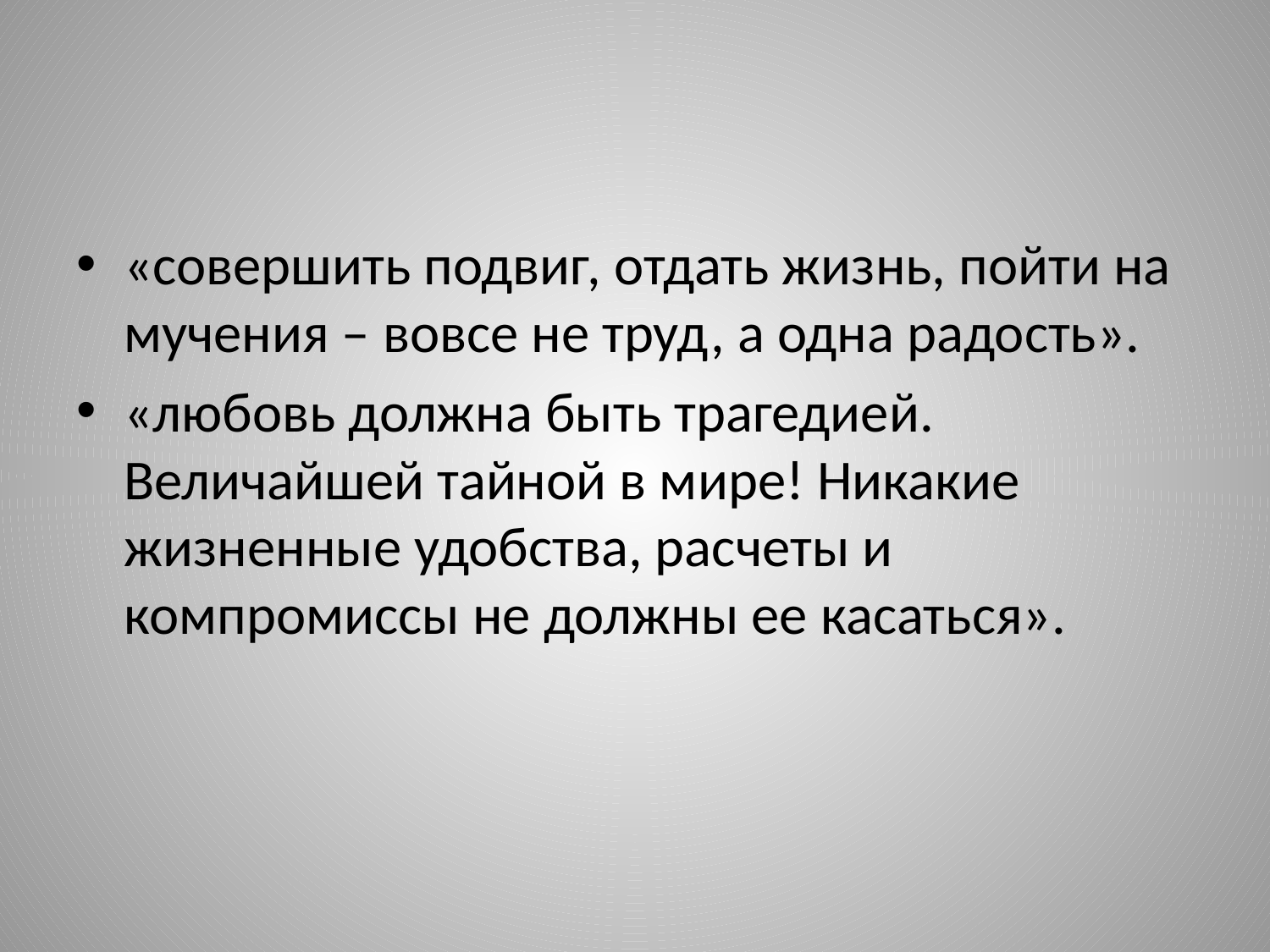

#
«совершить подвиг, отдать жизнь, пойти на мучения – вовсе не труд, а одна радость».
«любовь должна быть трагедией. Величайшей тайной в мире! Никакие жизненные удобства, расчеты и компромиссы не должны ее касаться».